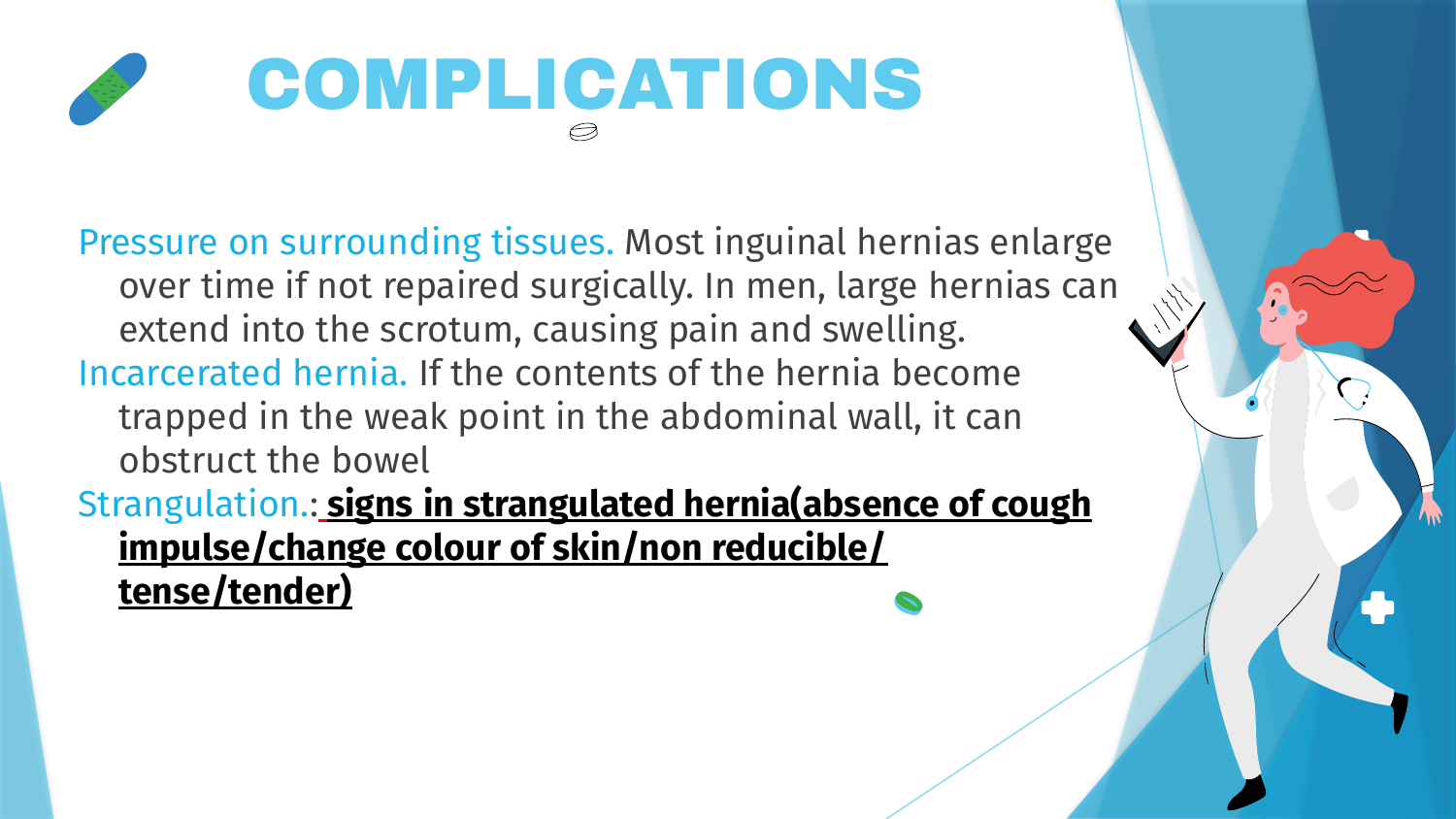

COMPLICATIONS

Pressure on surrounding tissues. Most inguinal hernias enlarge over time if not repaired surgically. In men, large hernias can extend into the scrotum, causing pain and swelling.
Incarcerated hernia. If the contents of the hernia become trapped in the weak point in the abdominal wall, it can obstruct the bowel
Strangulation.: signs in strangulated hernia(absence of cough impulse/change colour of skin/non reducible/ tense/tender)